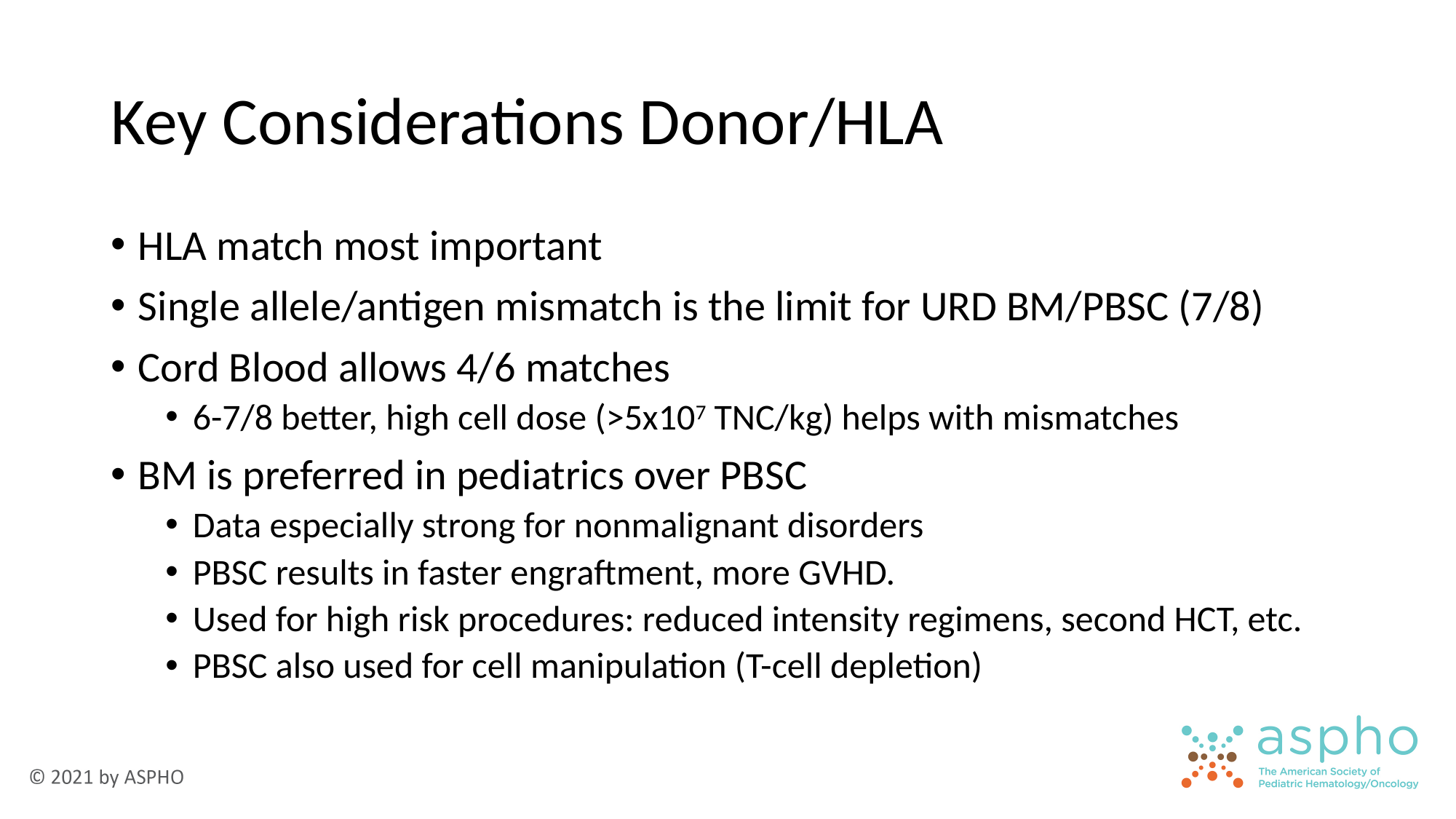

# Key Considerations Donor/HLA
HLA match most important
Single allele/antigen mismatch is the limit for URD BM/PBSC (7/8)
Cord Blood allows 4/6 matches
6-7/8 better, high cell dose (>5x107 TNC/kg) helps with mismatches
BM is preferred in pediatrics over PBSC
Data especially strong for nonmalignant disorders
PBSC results in faster engraftment, more GVHD.
Used for high risk procedures: reduced intensity regimens, second HCT, etc.
PBSC also used for cell manipulation (T-cell depletion)